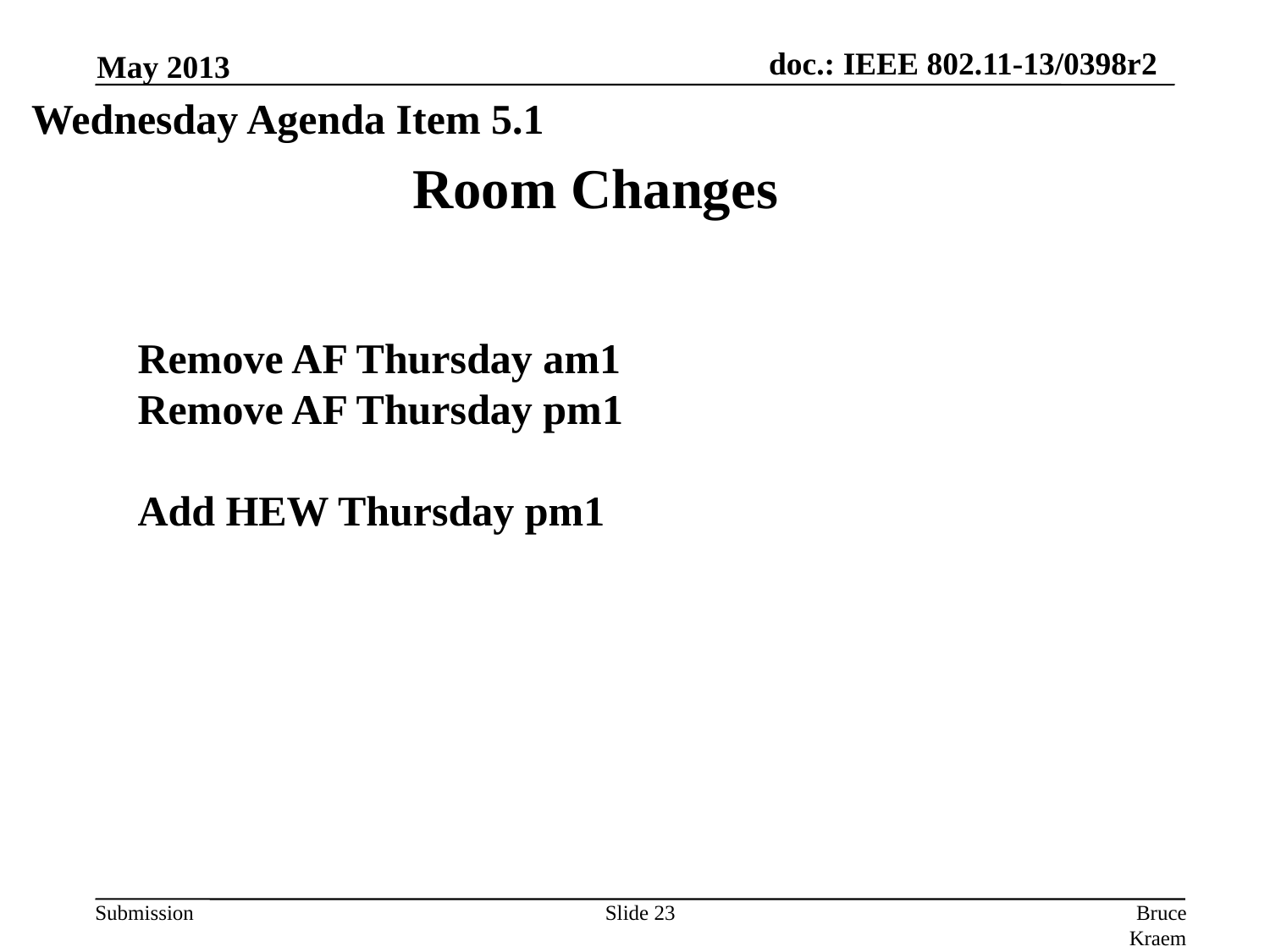

May 2013
Wednesday Agenda Item 5.1
Room Changes
Remove AF Thursday am1
Remove AF Thursday pm1

Add HEW Thursday pm1
Slide 23
Bruce Kraemer, Marvell